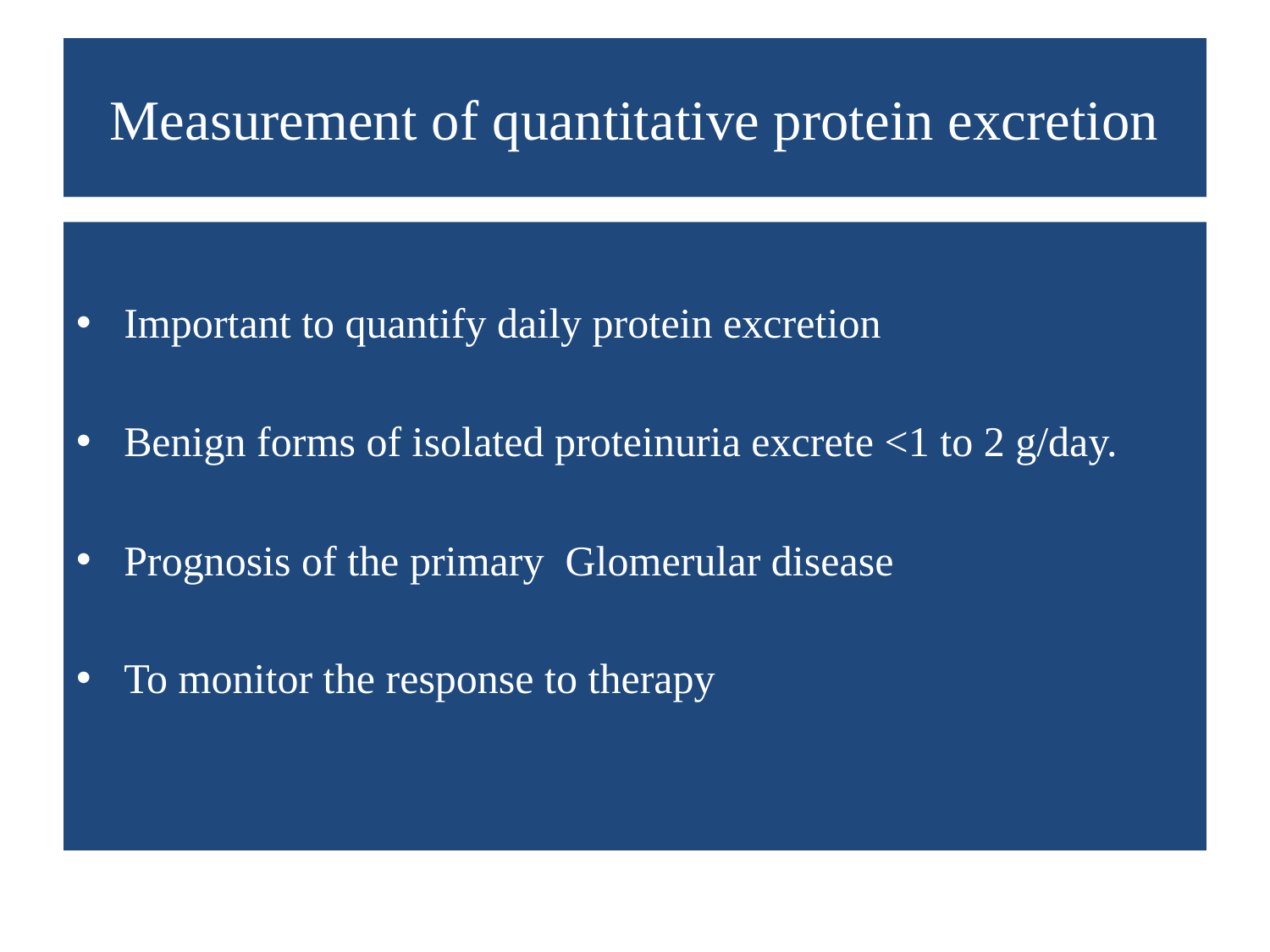

# Measurement of quantitative protein excretion

Important to quantify daily protein excretion

Benign forms of isolated proteinuria excrete <1 to 2 g/day.

Prognosis of the primary  Glomerular disease

To monitor the response to therapy